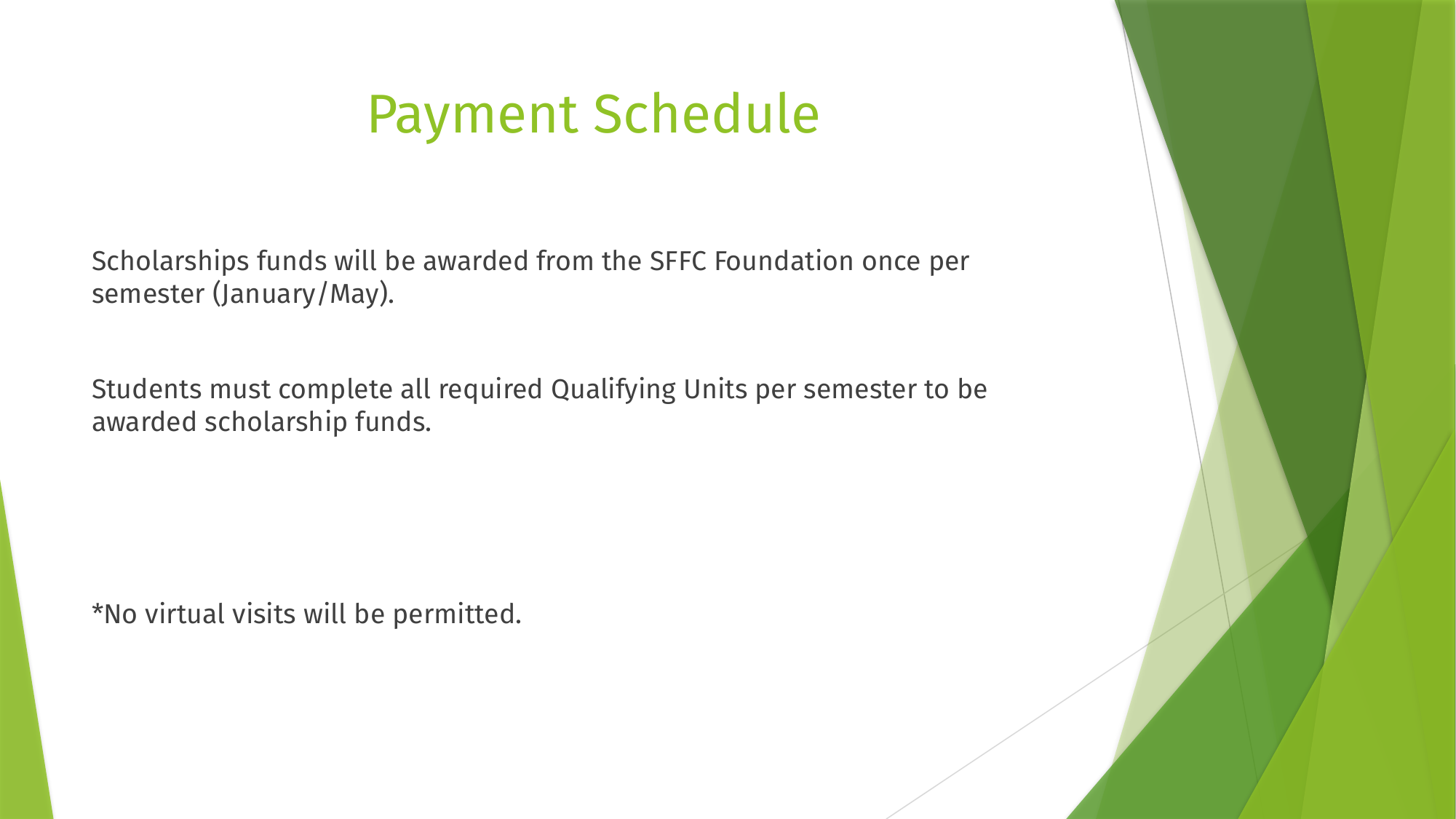

# Payment Schedule
Scholarships funds will be awarded from the SFFC Foundation once per semester (January/May).

Students must complete all required Qualifying Units per semester to be awarded scholarship funds.

*No virtual visits will be permitted.